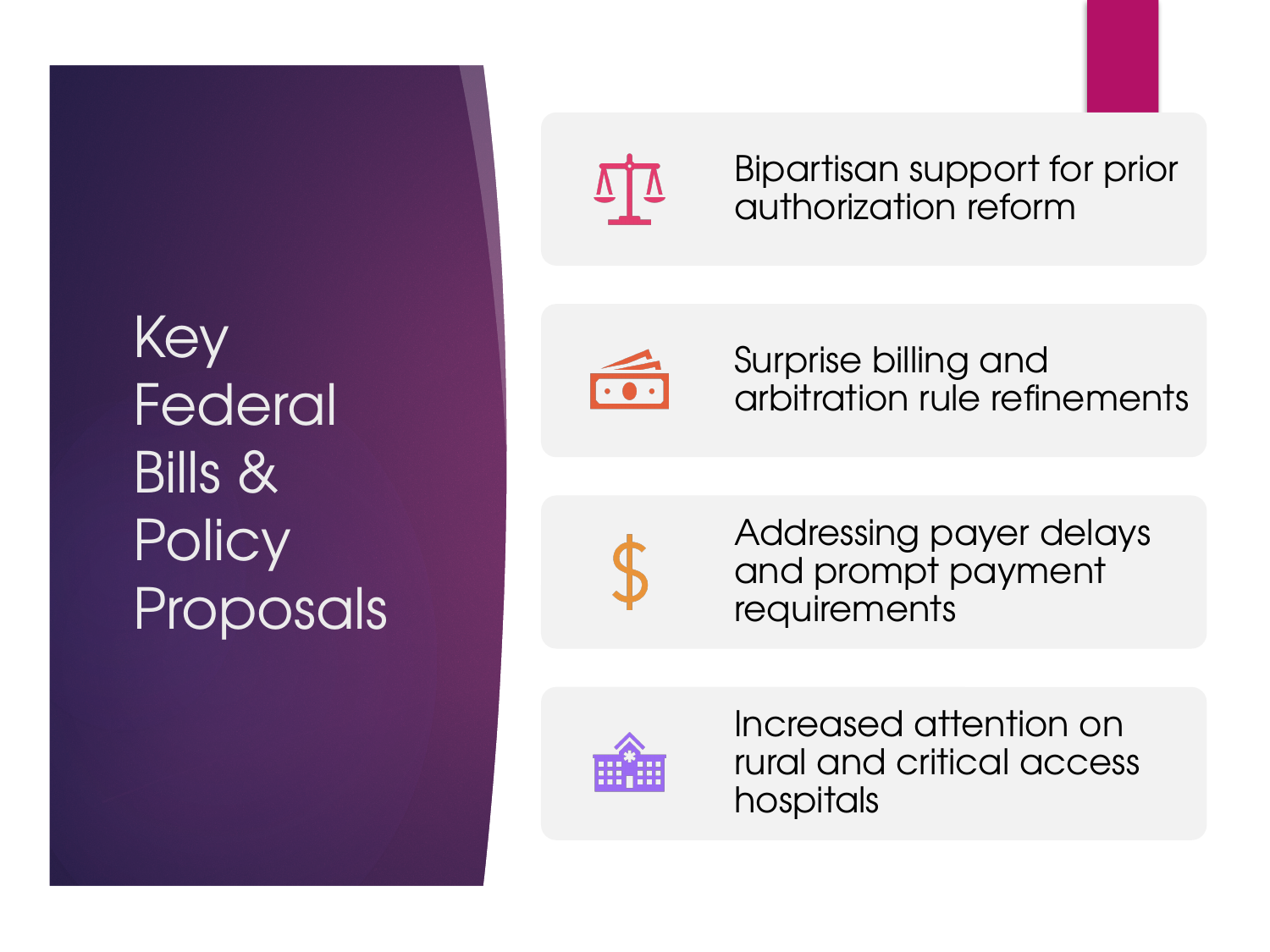

Bipartisan support for prior authorization reform
Surprise billing and arbitration rule refinements
Addressing payer delays and prompt payment requirements
Increased attention on rural and critical access hospitals
# Key Federal Bills & Policy Proposals